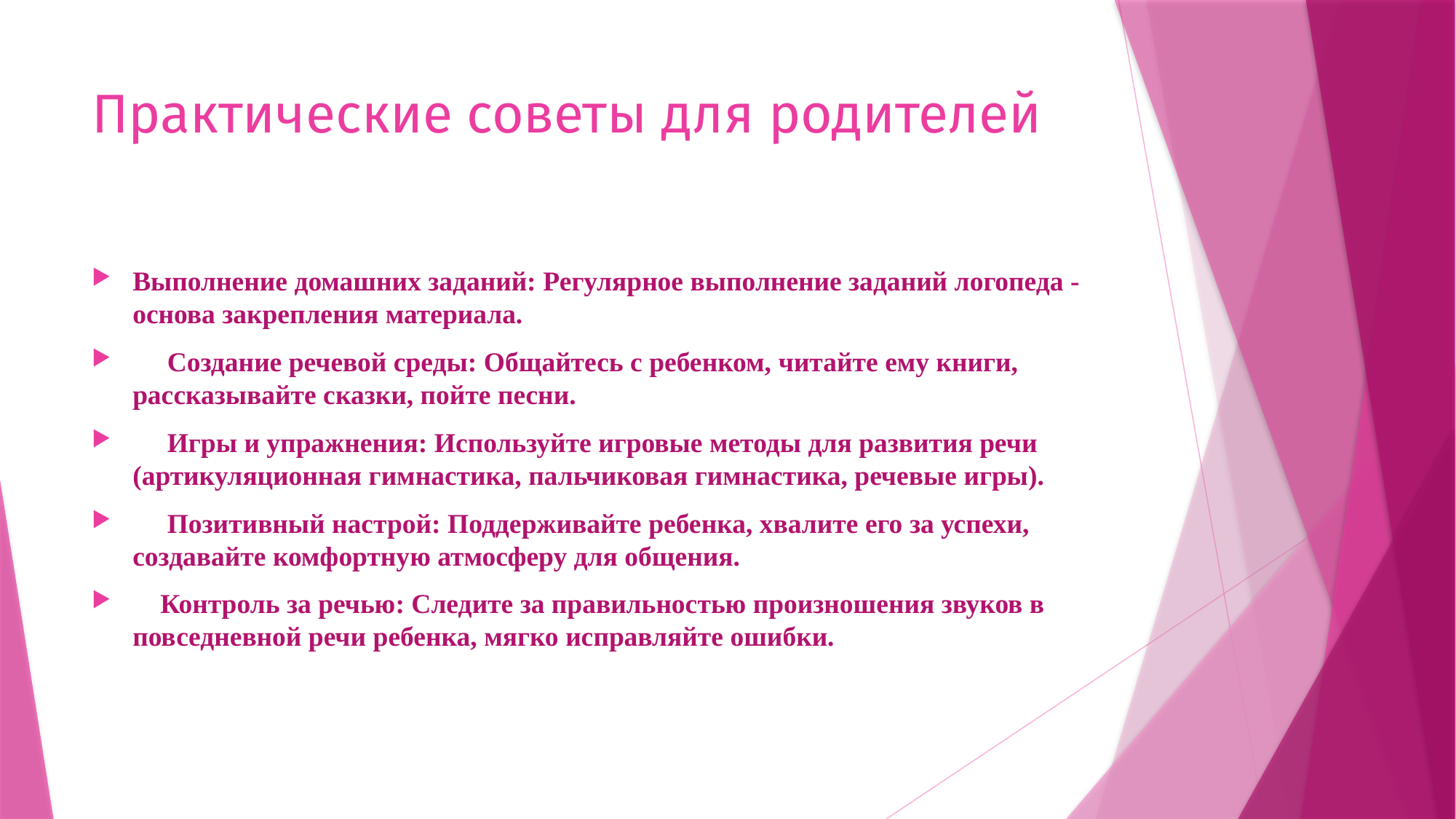

# Практические советы для родителей
Выполнение домашних заданий: Регулярное выполнение заданий логопеда - основа закрепления материала.
     Создание речевой среды: Общайтесь с ребенком, читайте ему книги, рассказывайте сказки, пойте песни.
     Игры и упражнения: Используйте игровые методы для развития речи (артикуляционная гимнастика, пальчиковая гимнастика, речевые игры).
     Позитивный настрой: Поддерживайте ребенка, хвалите его за успехи, создавайте комфортную атмосферу для общения.
    Контроль за речью: Следите за правильностью произношения звуков в повседневной речи ребенка, мягко исправляйте ошибки.